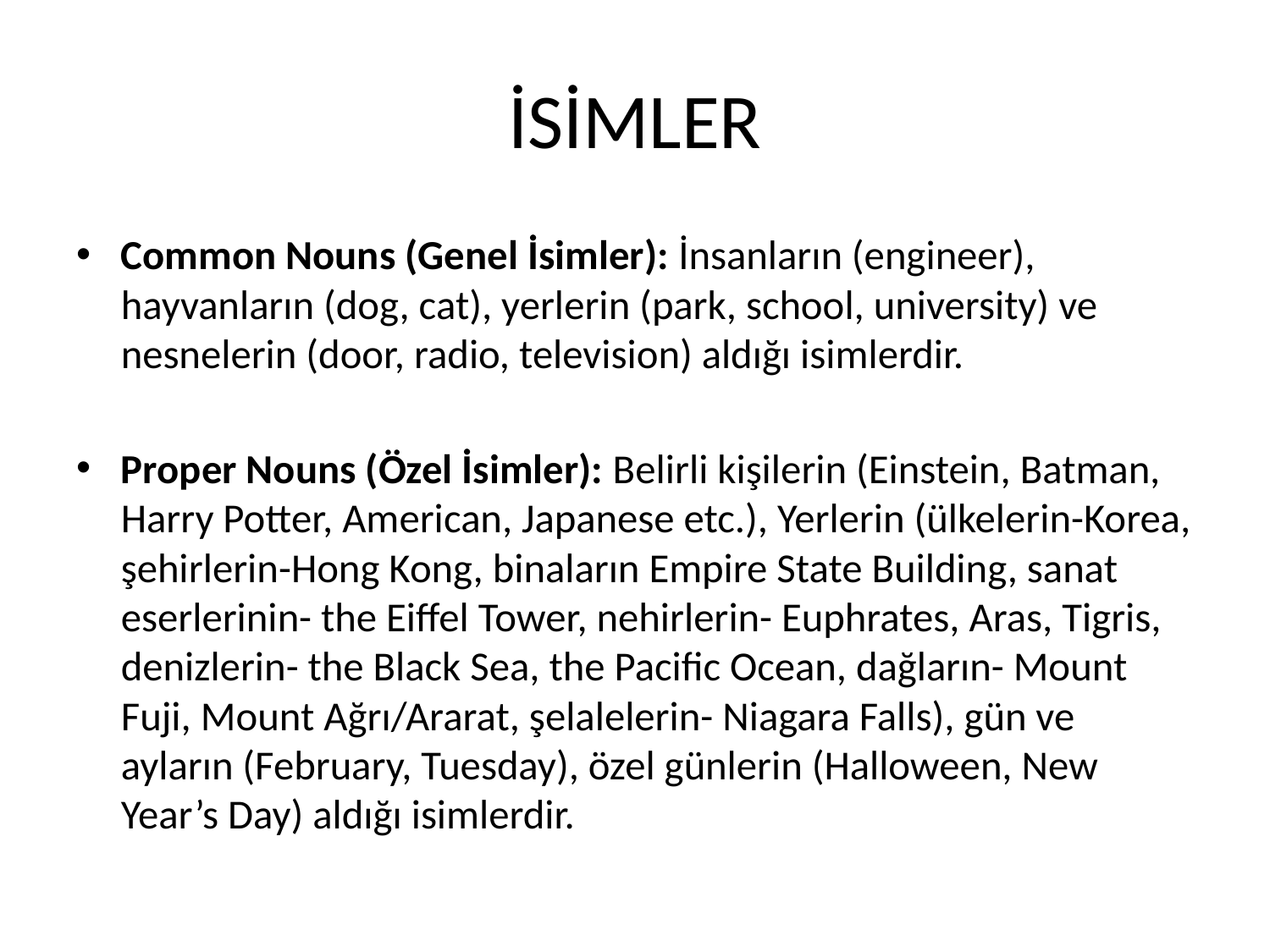

# İSİMLER
Common Nouns (Genel İsimler): İnsanların (engineer), hayvanların (dog, cat), yerlerin (park, school, university) ve nesnelerin (door, radio, television) aldığı isimlerdir.

Proper Nouns (Özel İsimler): Belirli kişilerin (Einstein, Batman, Harry Potter, American, Japanese etc.), Yerlerin (ülkelerin-Korea, şehirlerin-Hong Kong, binaların Empire State Building, sanat eserlerinin- the Eiffel Tower, nehirlerin- Euphrates, Aras, Tigris, denizlerin- the Black Sea, the Pacific Ocean, dağların- Mount Fuji, Mount Ağrı/Ararat, şelalelerin- Niagara Falls), gün ve ayların (February, Tuesday), özel günlerin (Halloween, New Year’s Day) aldığı isimlerdir.